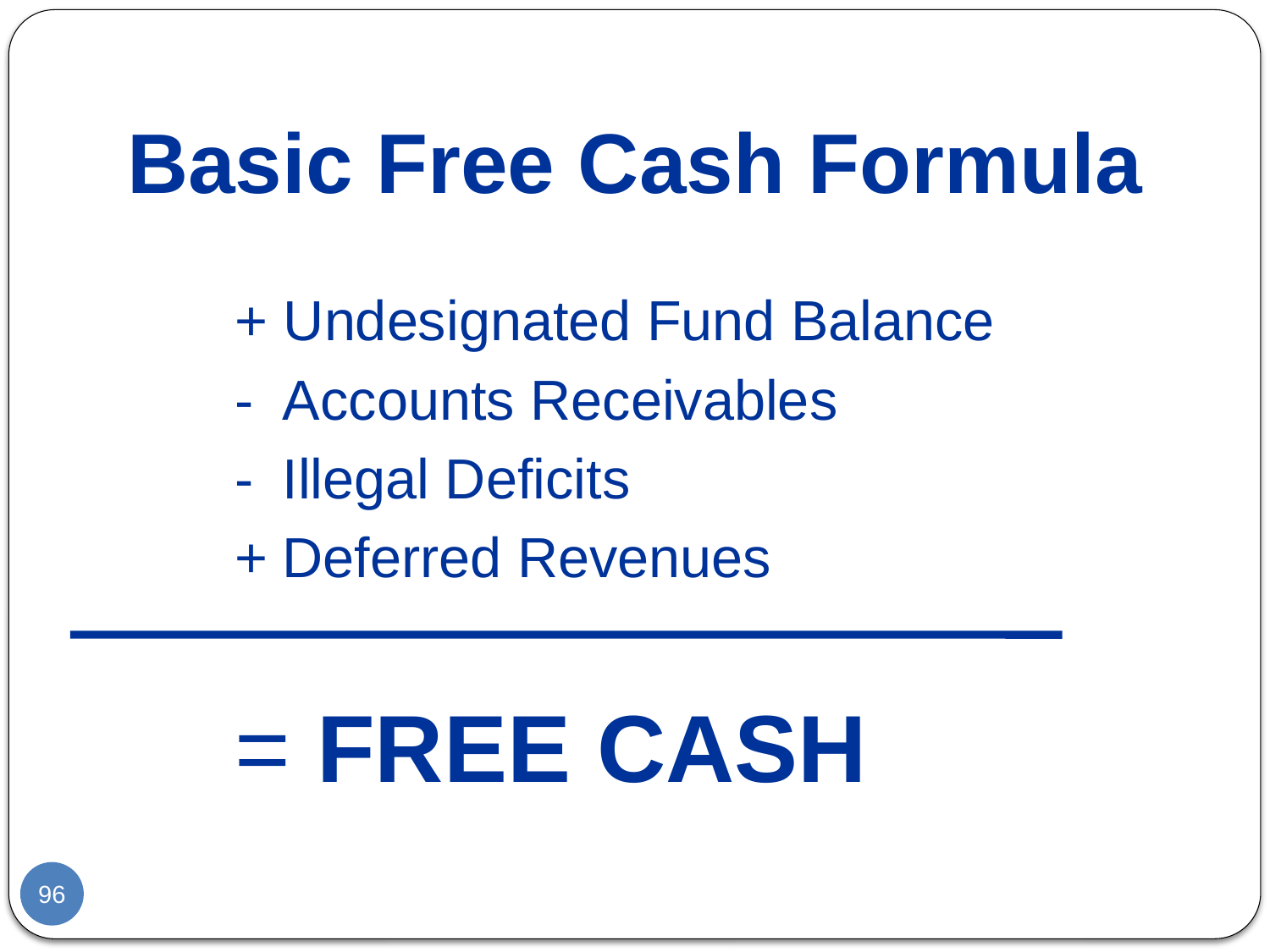

Basic Free Cash Formula
+ Undesignated Fund Balance
-	Accounts Receivables
-	Illegal Deficits
+	Deferred Revenues

= FREE CASH

96